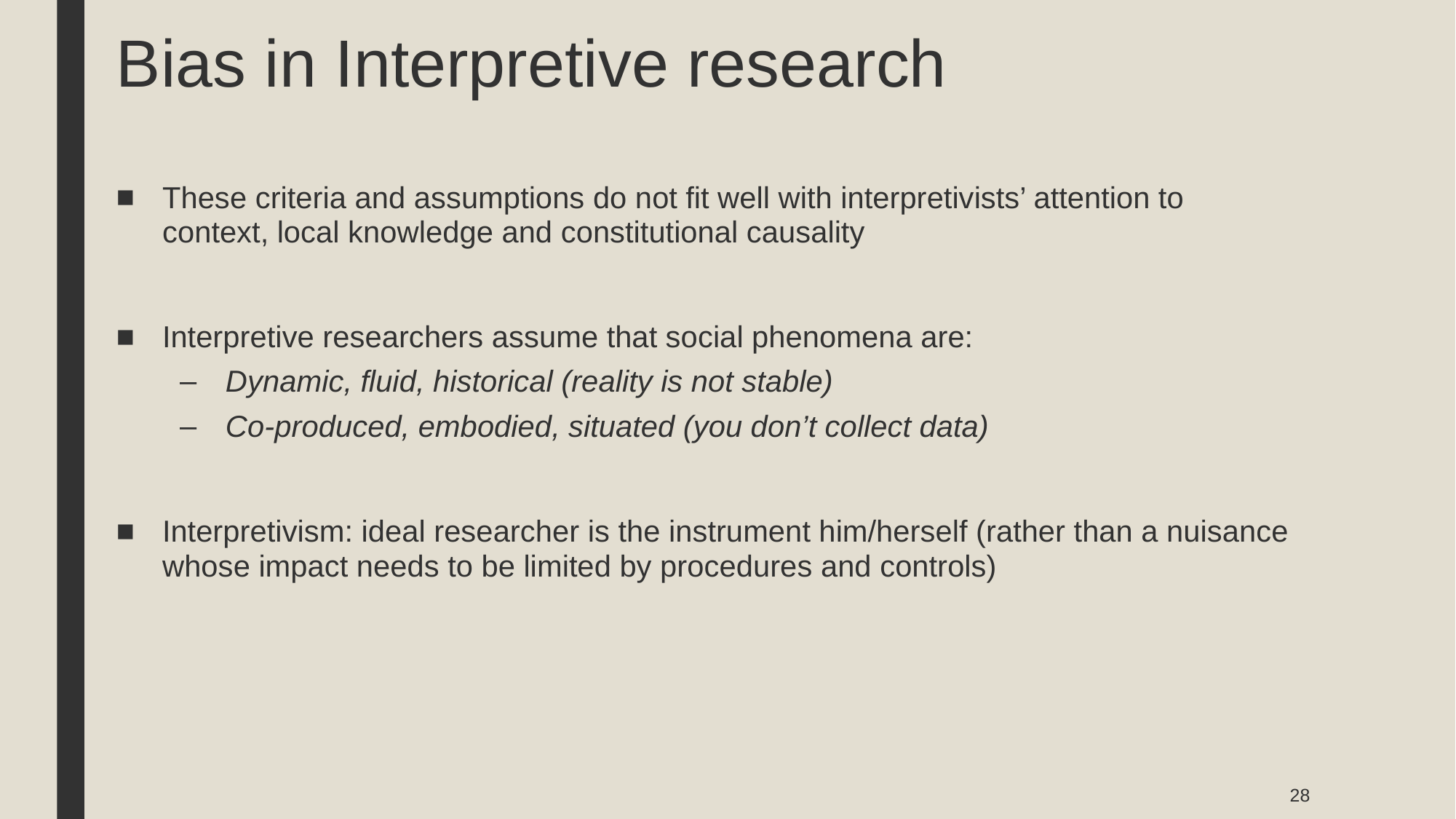

# Bias in Interpretive research
These criteria and assumptions do not fit well with interpretivists’ attention to context, local knowledge and constitutional causality

Interpretive researchers assume that social phenomena are:
Dynamic, fluid, historical (reality is not stable)
Co-produced, embodied, situated (you don’t collect data)

Interpretivism: ideal researcher is the instrument him/herself (rather than a nuisance whose impact needs to be limited by procedures and controls)
28